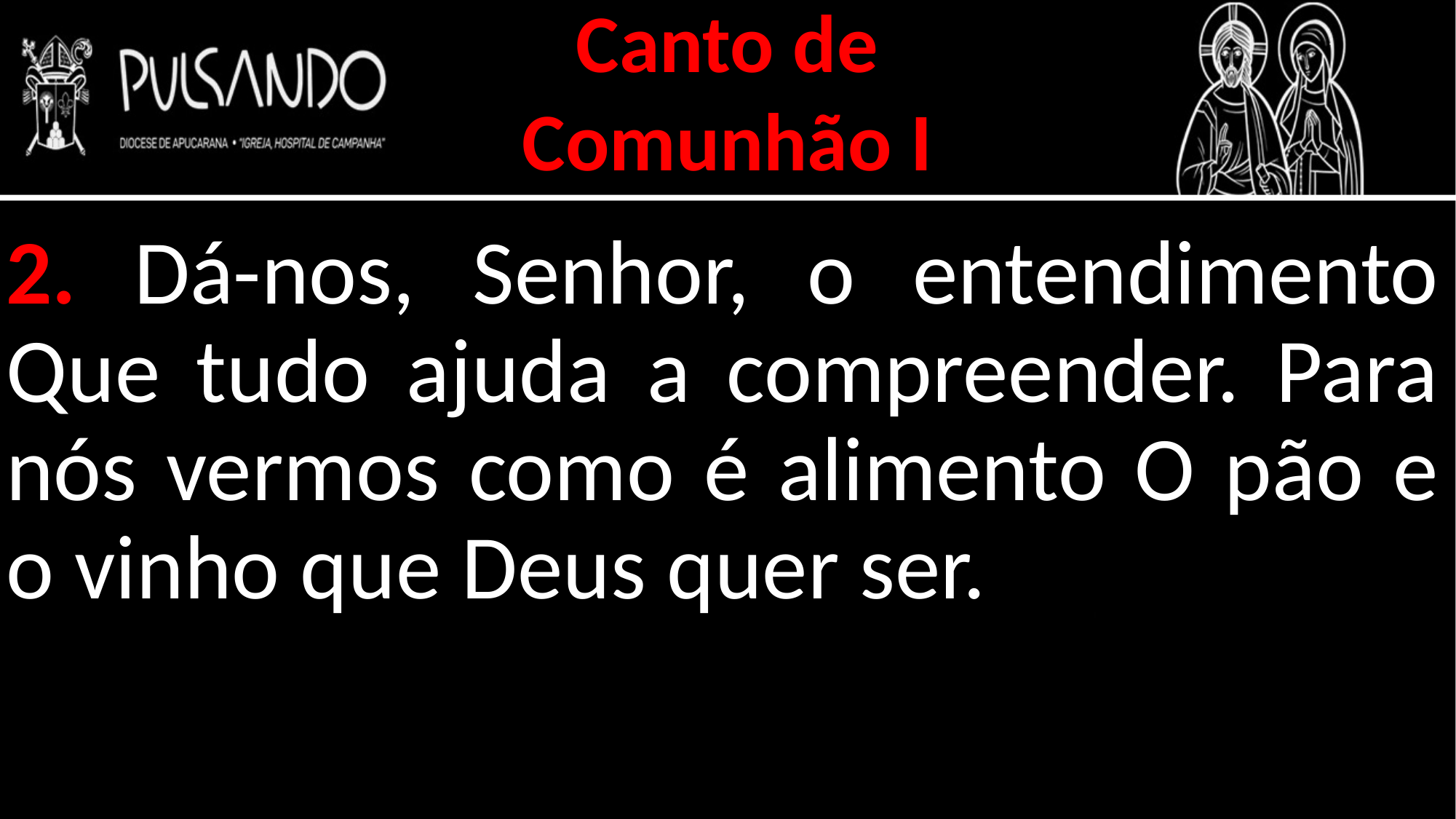

Canto de
Comunhão I
2. Dá-nos, Senhor, o entendimento Que tudo ajuda a compreender. Para nós vermos como é alimento O pão e o vinho que Deus quer ser.